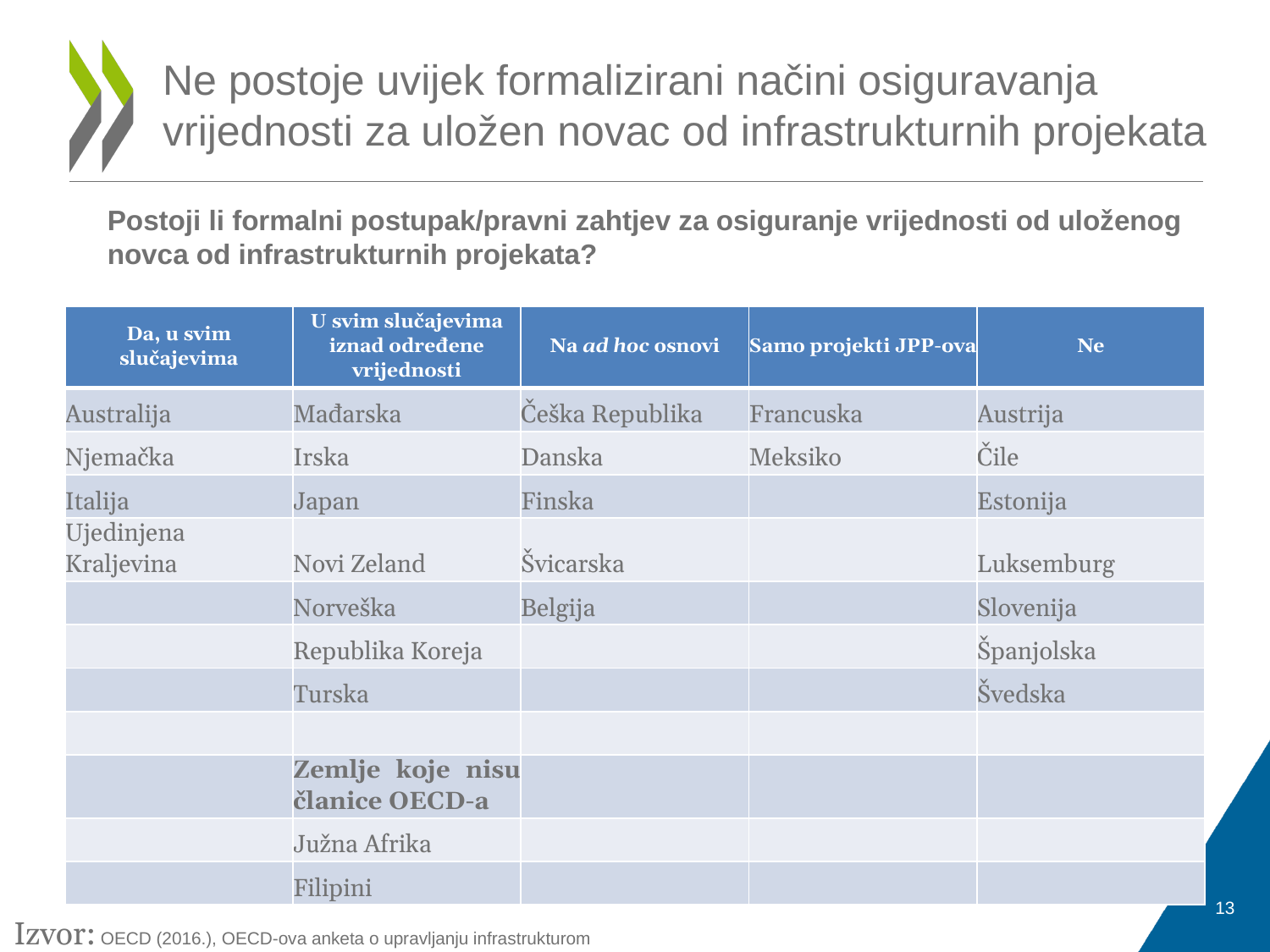

# Ne postoje uvijek formalizirani načini osiguravanja vrijednosti za uložen novac od infrastrukturnih projekata
Postoji li formalni postupak/pravni zahtjev za osiguranje vrijednosti od uloženog novca od infrastrukturnih projekata?
| Da, u svim slučajevima | U svim slučajevima iznad određene vrijednosti | Na ad hoc osnovi | Samo projekti JPP-ova | Ne |
| --- | --- | --- | --- | --- |
| Australija | Mađarska | Češka Republika | Francuska | Austrija |
| Njemačka | Irska | Danska | Meksiko | Čile |
| Italija | Japan | Finska |  | Estonija |
| Ujedinjena Kraljevina | Novi Zeland | Švicarska |  | Luksemburg |
|  | Norveška | Belgija |  | Slovenija |
|  | Republika Koreja |  |  | Španjolska |
|  | Turska |  |  | Švedska |
|  |  |  |  |  |
|  | Zemlje koje nisu članice OECD-a |  |  |  |
|  | Južna Afrika |  |  |  |
|  | Filipini |  |  |  |
13
Izvor: OECD (2016.), OECD-ova anketa o upravljanju infrastrukturom